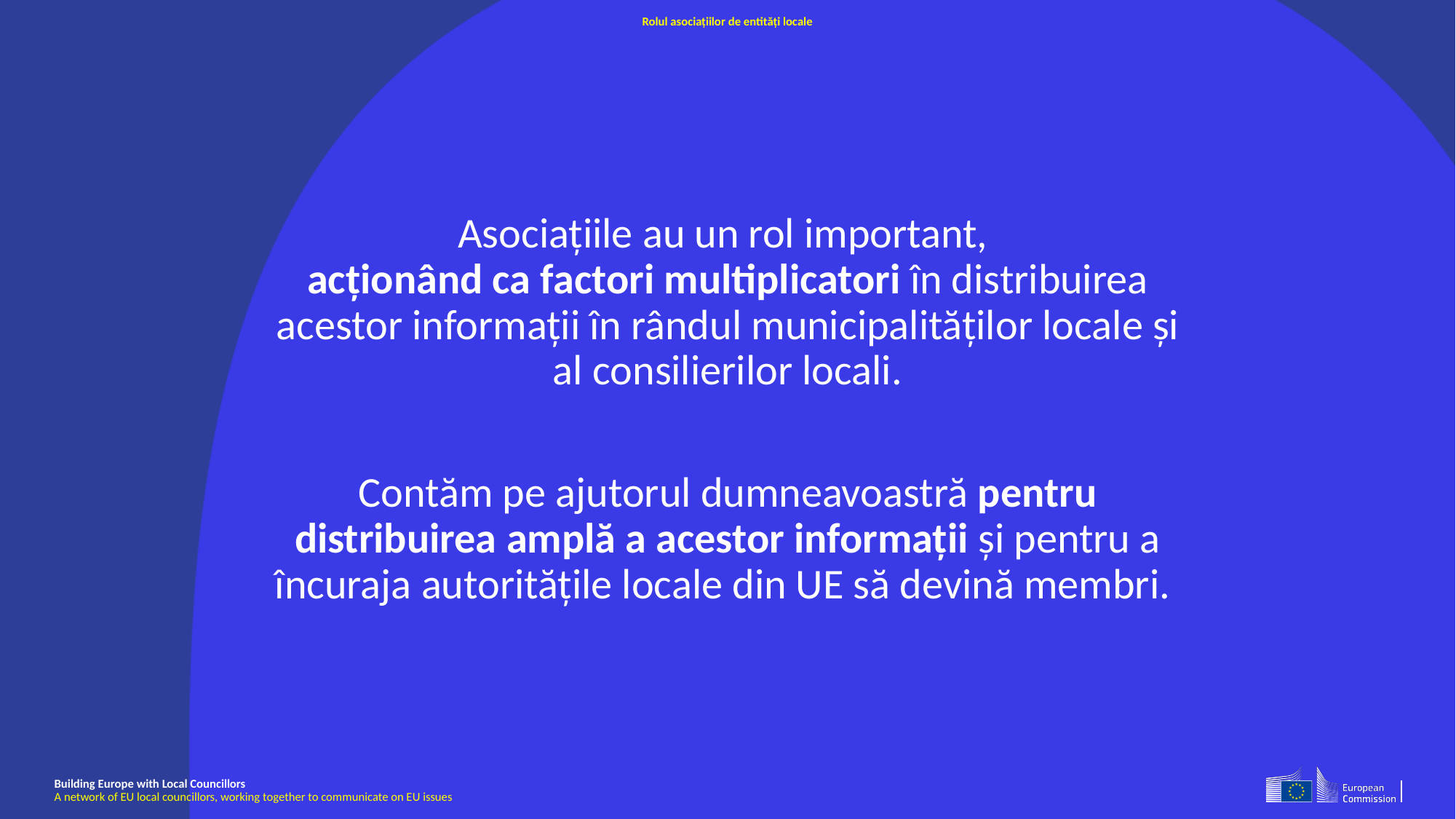

# Rolul asociațiilor de entități locale
Asociațiile au un rol important,
acționând ca factori multiplicatori în distribuirea acestor informații în rândul municipalităților locale și al consilierilor locali.

Contăm pe ajutorul dumneavoastră pentru distribuirea amplă a acestor informații și pentru a încuraja autoritățile locale din UE să devină membri.